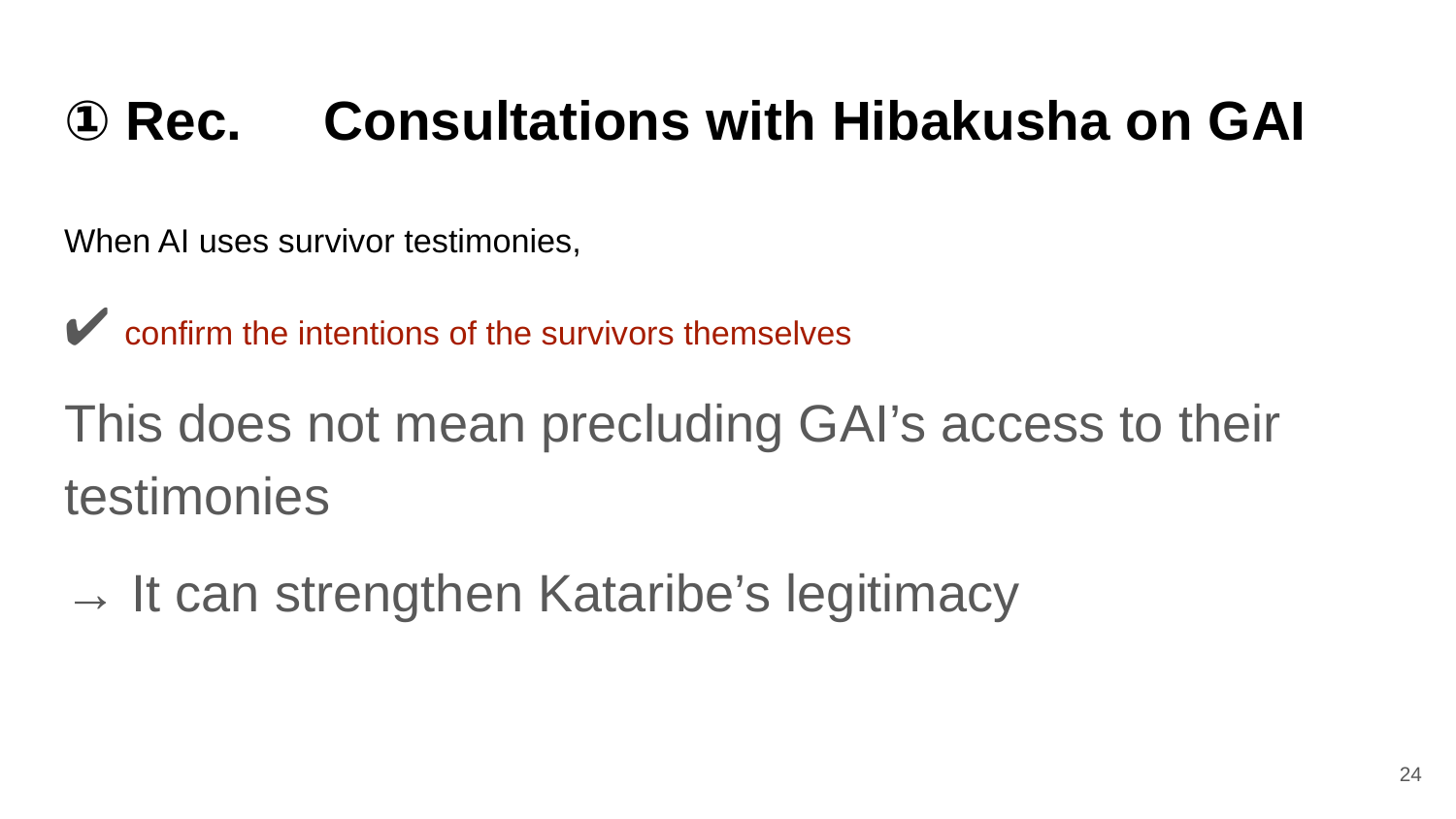

# ① Rec.　Consultations with Hibakusha on GAI

When AI uses survivor testimonies,
✔ confirm the intentions of the survivors themselves
This does not mean precluding GAI’s access to their testimonies
→ It can strengthen Kataribe’s legitimacy

24